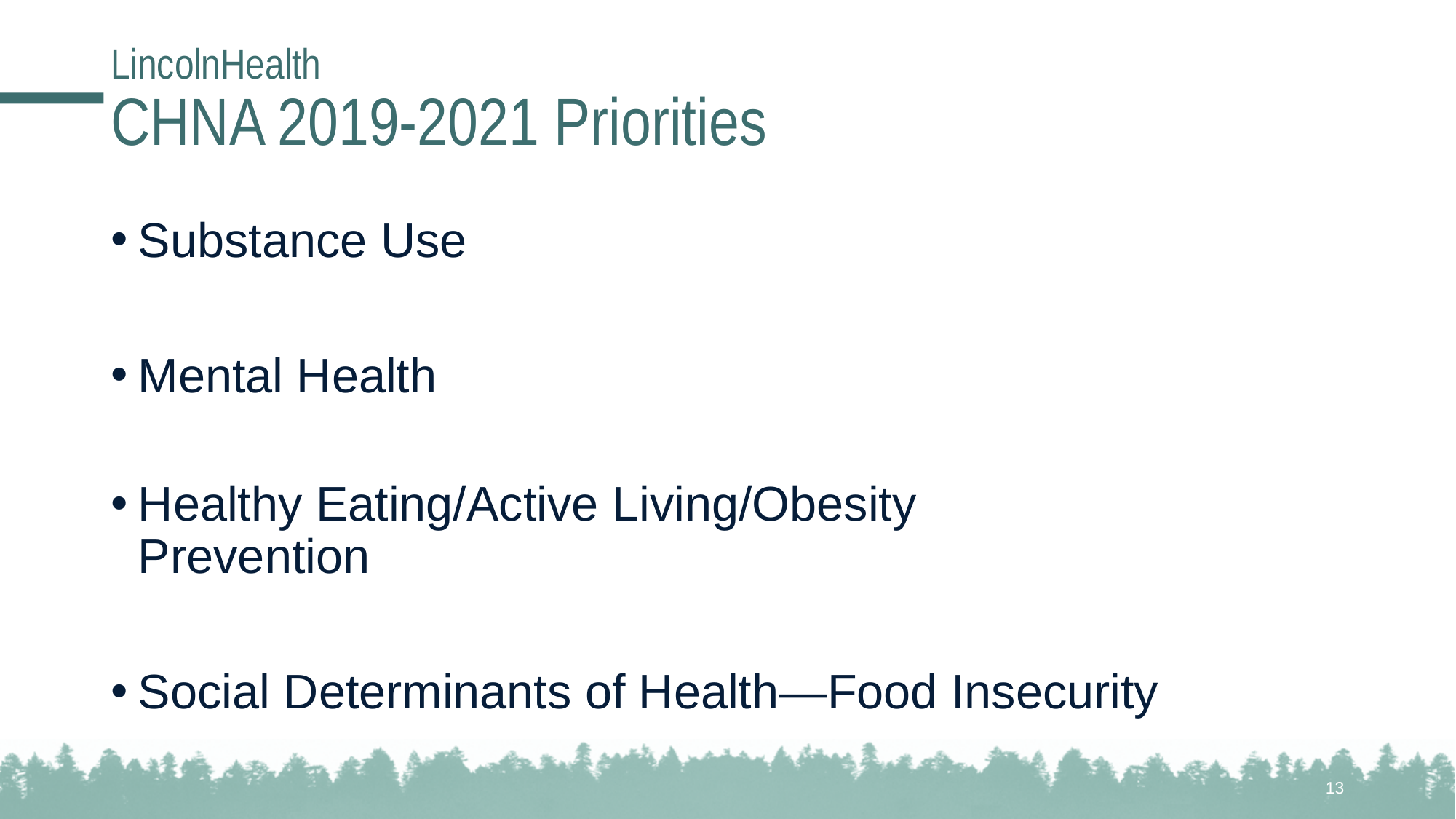

# LincolnHealth CHNA 2019-2021 Priorities
Substance Use

Mental Health

Healthy Eating/Active Living/Obesity Prevention

Social Determinants of Health—Food Insecurity

13